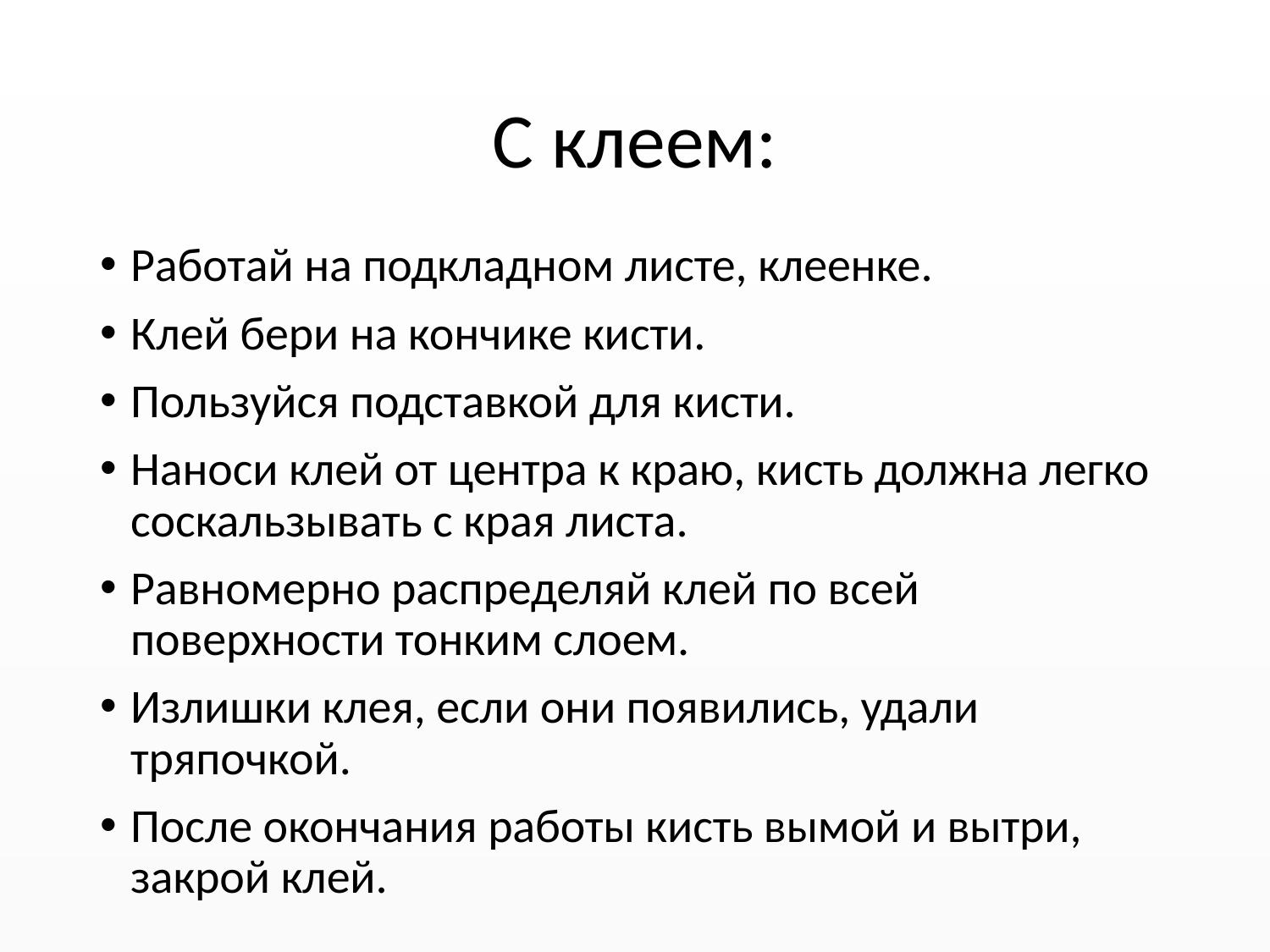

# С клеем:
Работай на подкладном листе, клеенке.
Клей бери на кончике кисти.
Пользуйся подставкой для кисти.
Наноси клей от центра к краю, кисть должна легко соскальзывать с края листа.
Равномерно распределяй клей по всей поверхности тонким слоем.
Излишки клея, если они появились, удали тряпочкой.
После окончания работы кисть вымой и вытри, закрой клей.